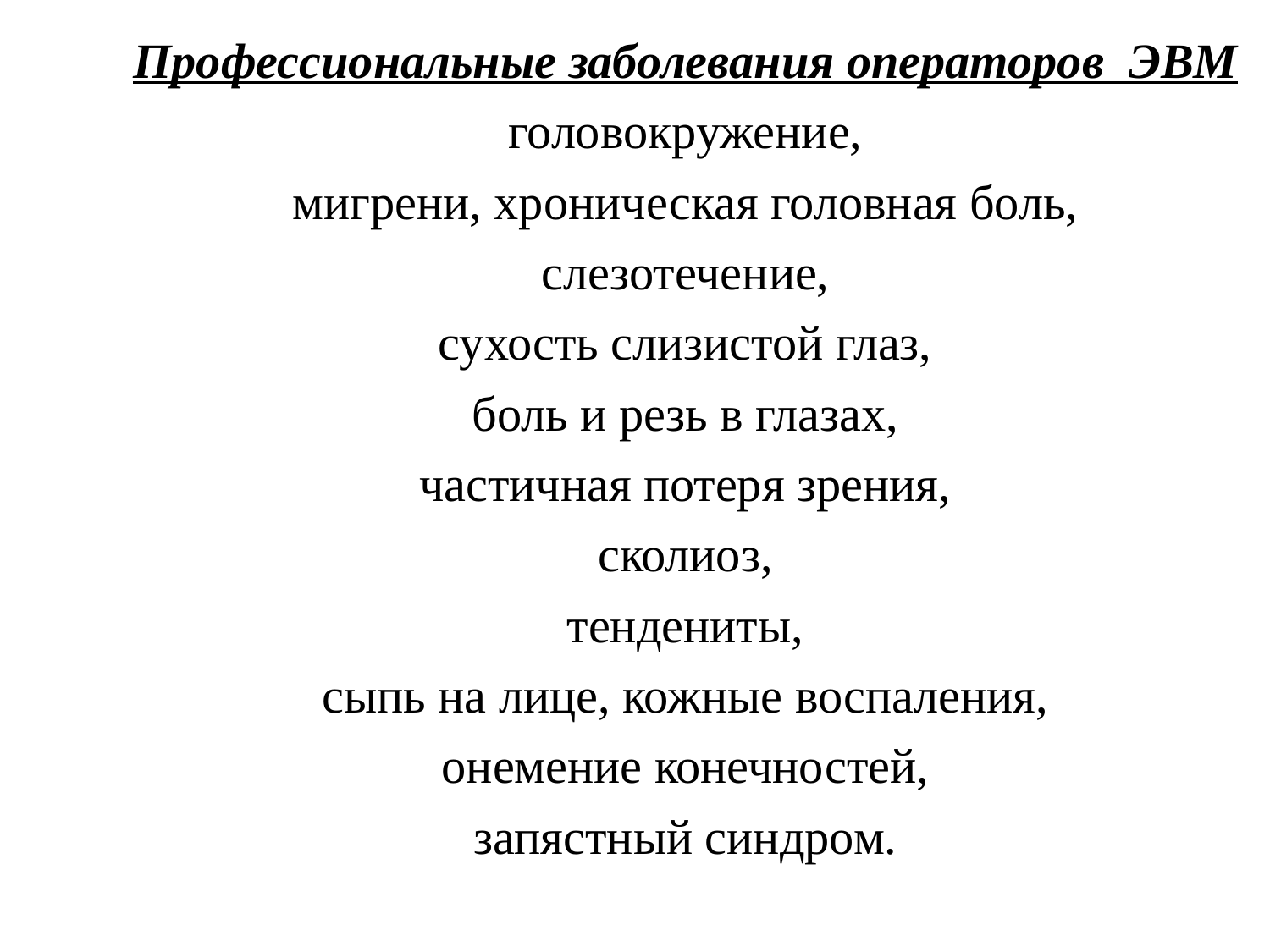

# Профессиональные заболевания операторов  ЭВМ головокружение, мигрени, хроническая головная боль, слезотечение, сухость слизистой глаз, боль и резь в глазах, частичная потеря зрения, сколиоз, тендениты, сыпь на лице, кожные воспаления, онемение конечностей, запястный синдром.